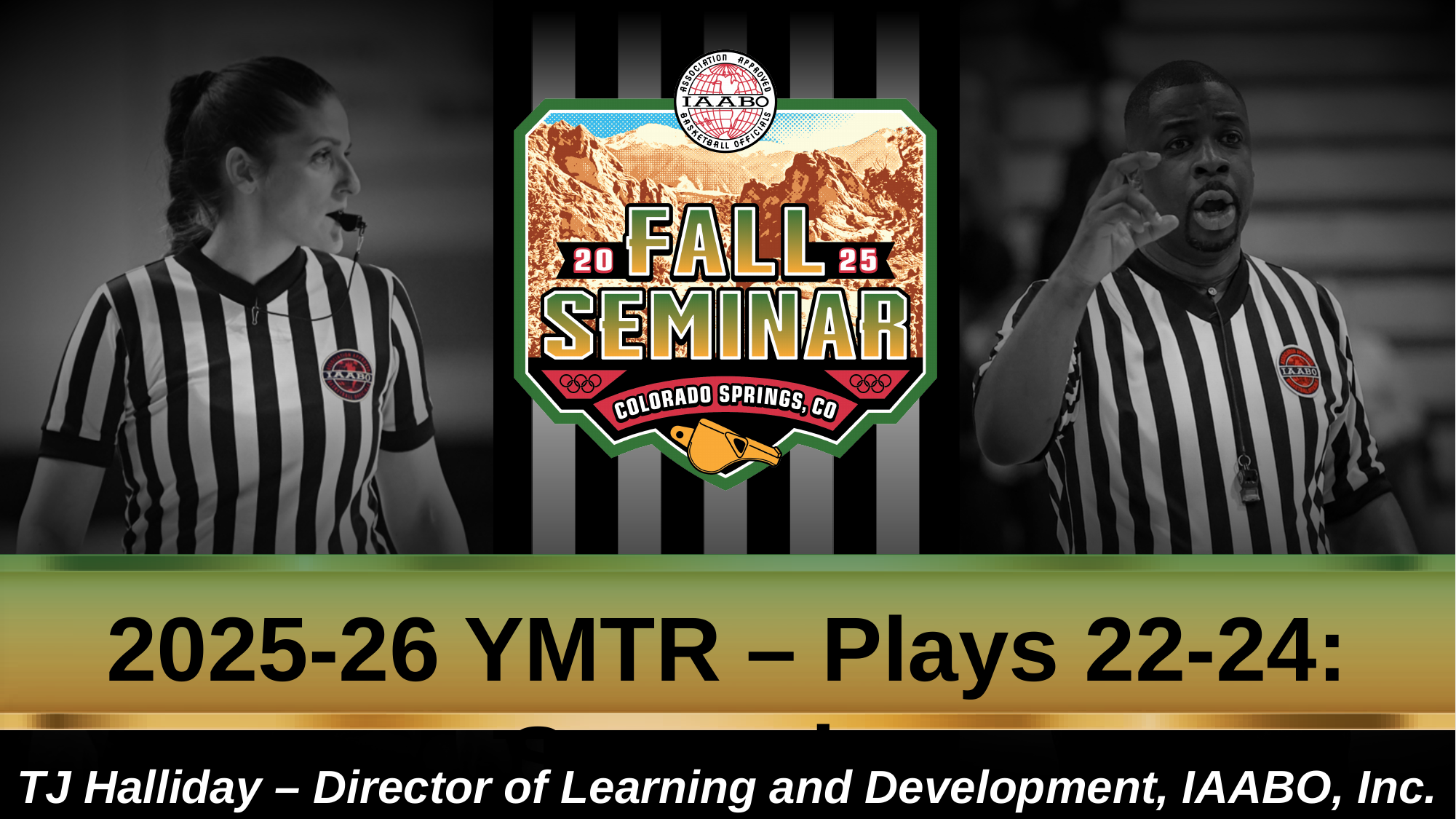

2025-26 YMTR – Plays 22-24: Screening
TJ Halliday – Director of Learning and Development, IAABO, Inc.